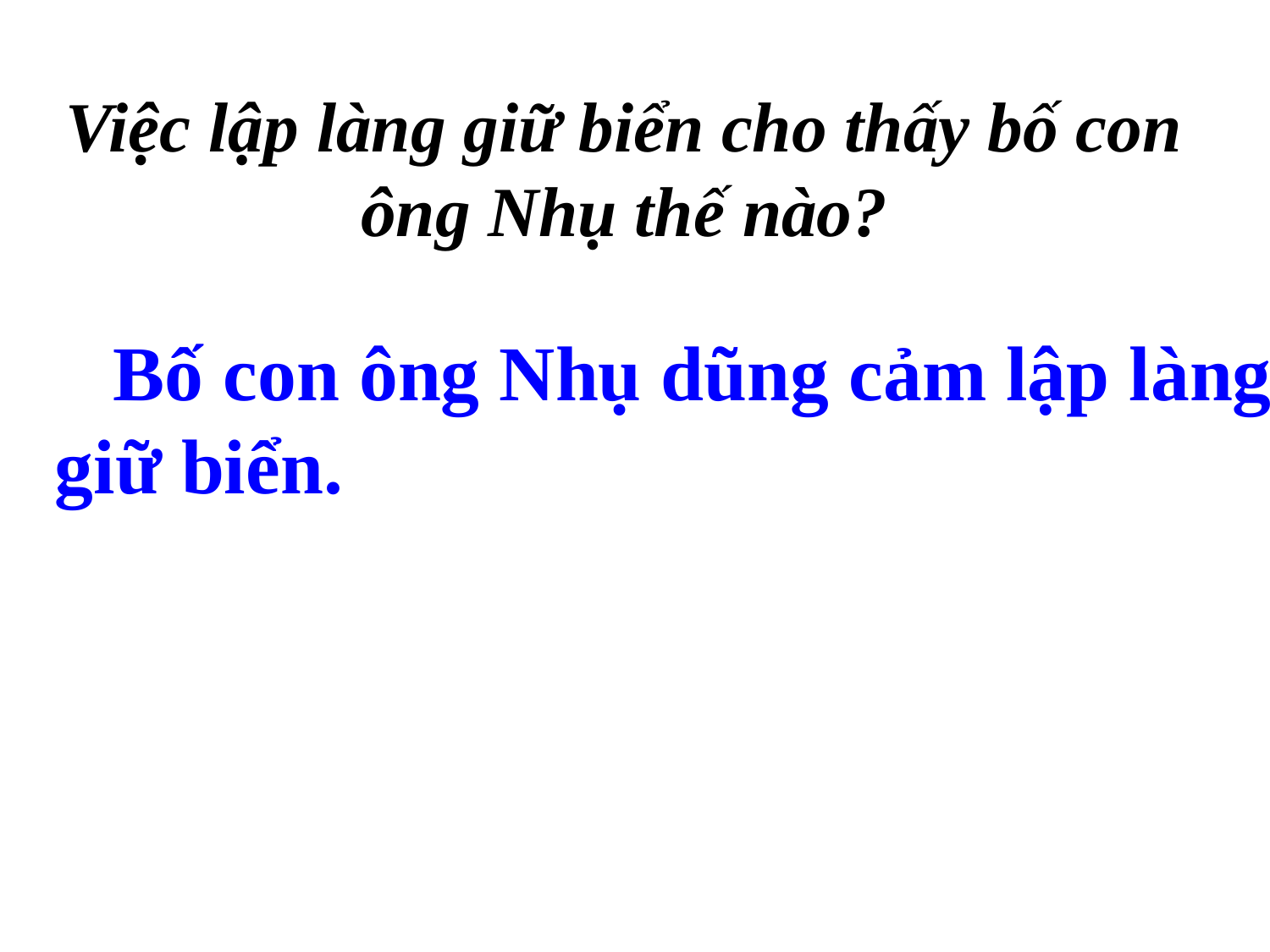

Việc lập làng giữ biển cho thấy bố con ông Nhụ thế nào?
   Bố con ông Nhụ dũng cảm lập làng giữ biển.